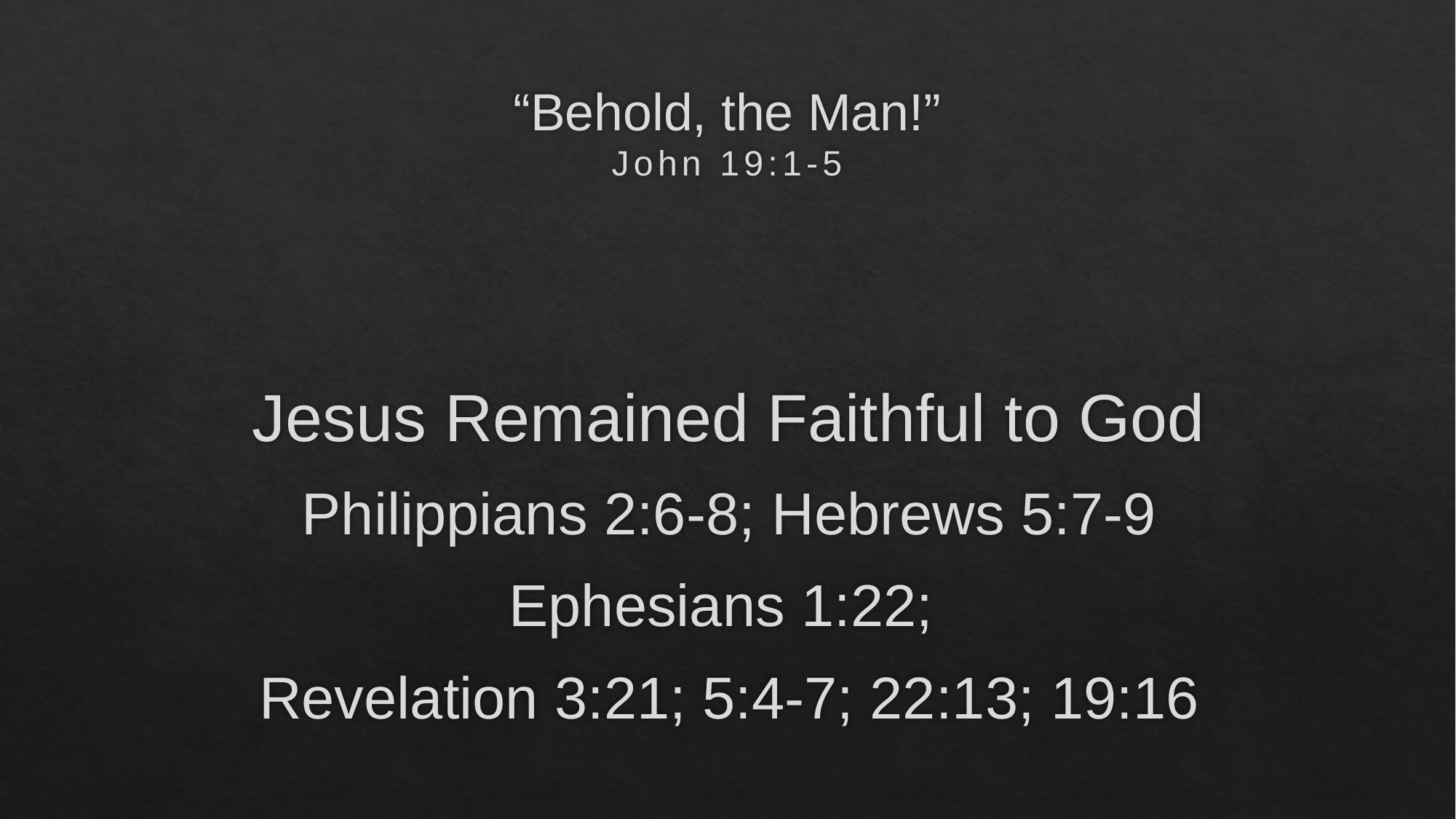

# “Behold, the Man!” John 19:1-5

Jesus Remained Faithful to God
Philippians 2:6-8; Hebrews 5:7-9
Ephesians 1:22;
Revelation 3:21; 5:4-7; 22:13; 19:16